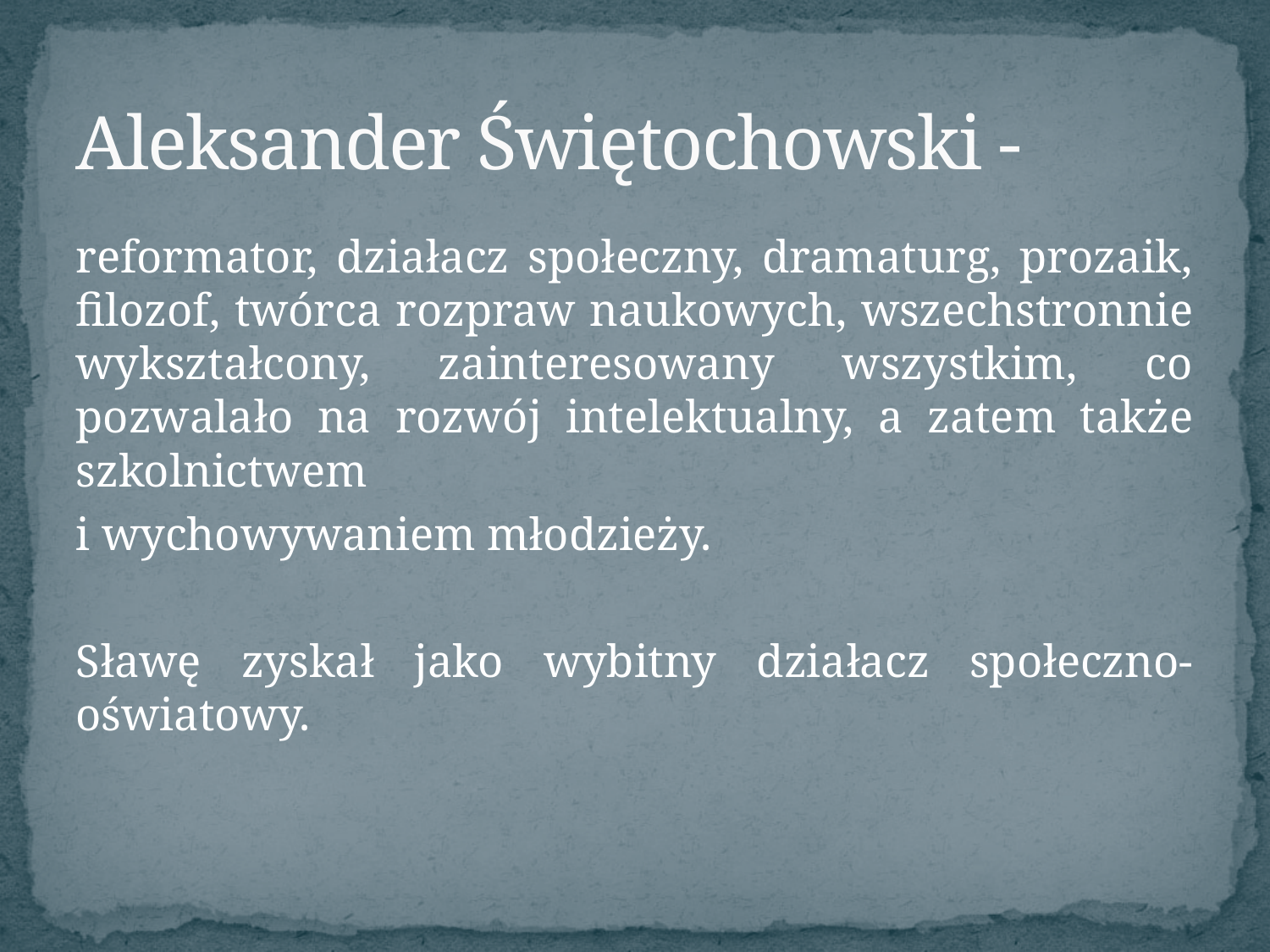

# Aleksander Świętochowski -
reformator, działacz społeczny, dramaturg, prozaik, filozof, twórca rozpraw naukowych, wszechstronnie wykształcony, zainteresowany wszystkim, co pozwalało na rozwój intelektualny, a zatem także szkolnictwem
i wychowywaniem młodzieży.

Sławę zyskał jako wybitny działacz społeczno-oświatowy.